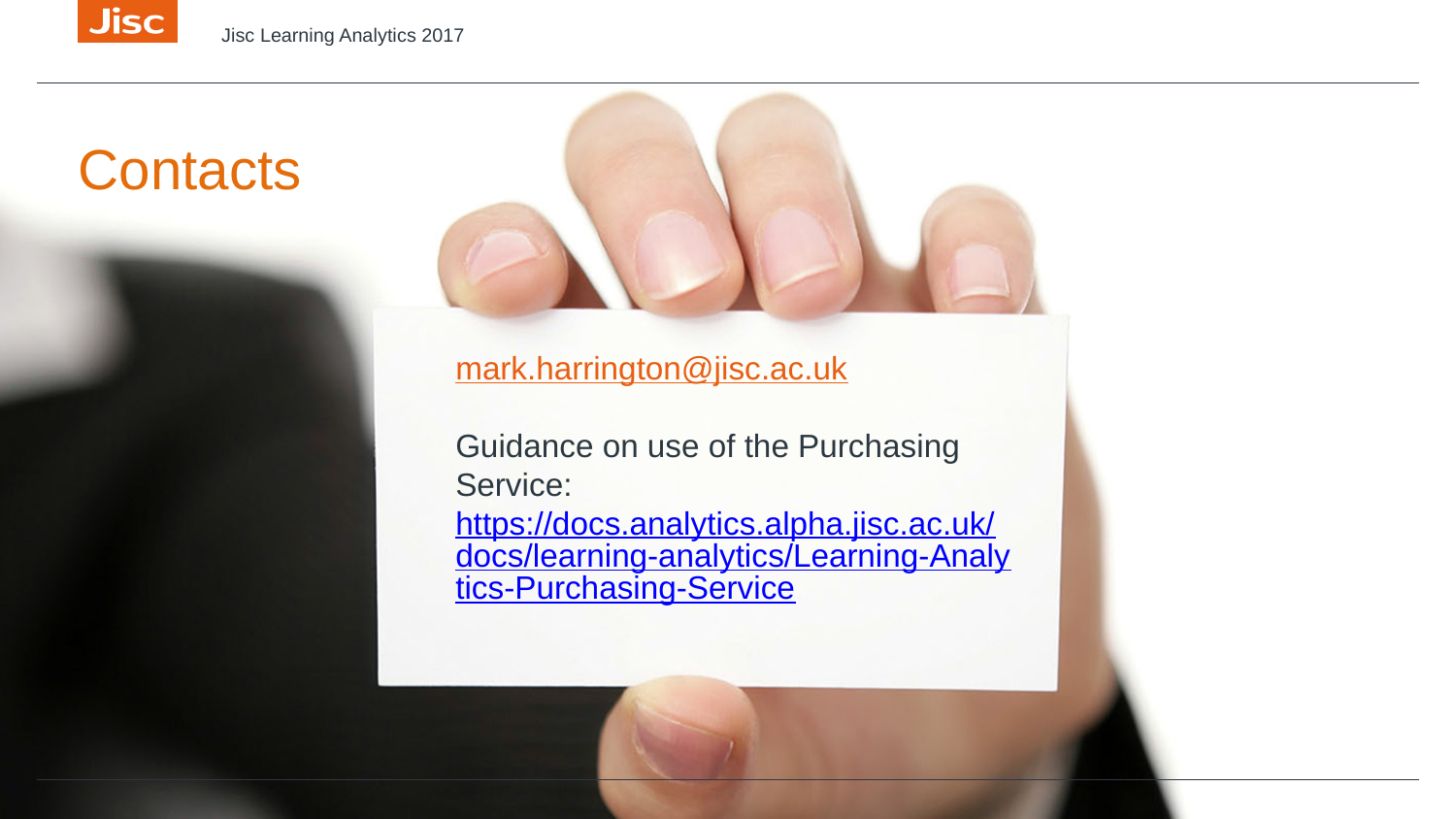

Jisc Learning Analytics 2017
# Contacts
mark.harrington@jisc.ac.uk

Guidance on use of the Purchasing Service:
https://docs.analytics.alpha.jisc.ac.uk/docs/learning-analytics/Learning-Analytics-Purchasing-Service